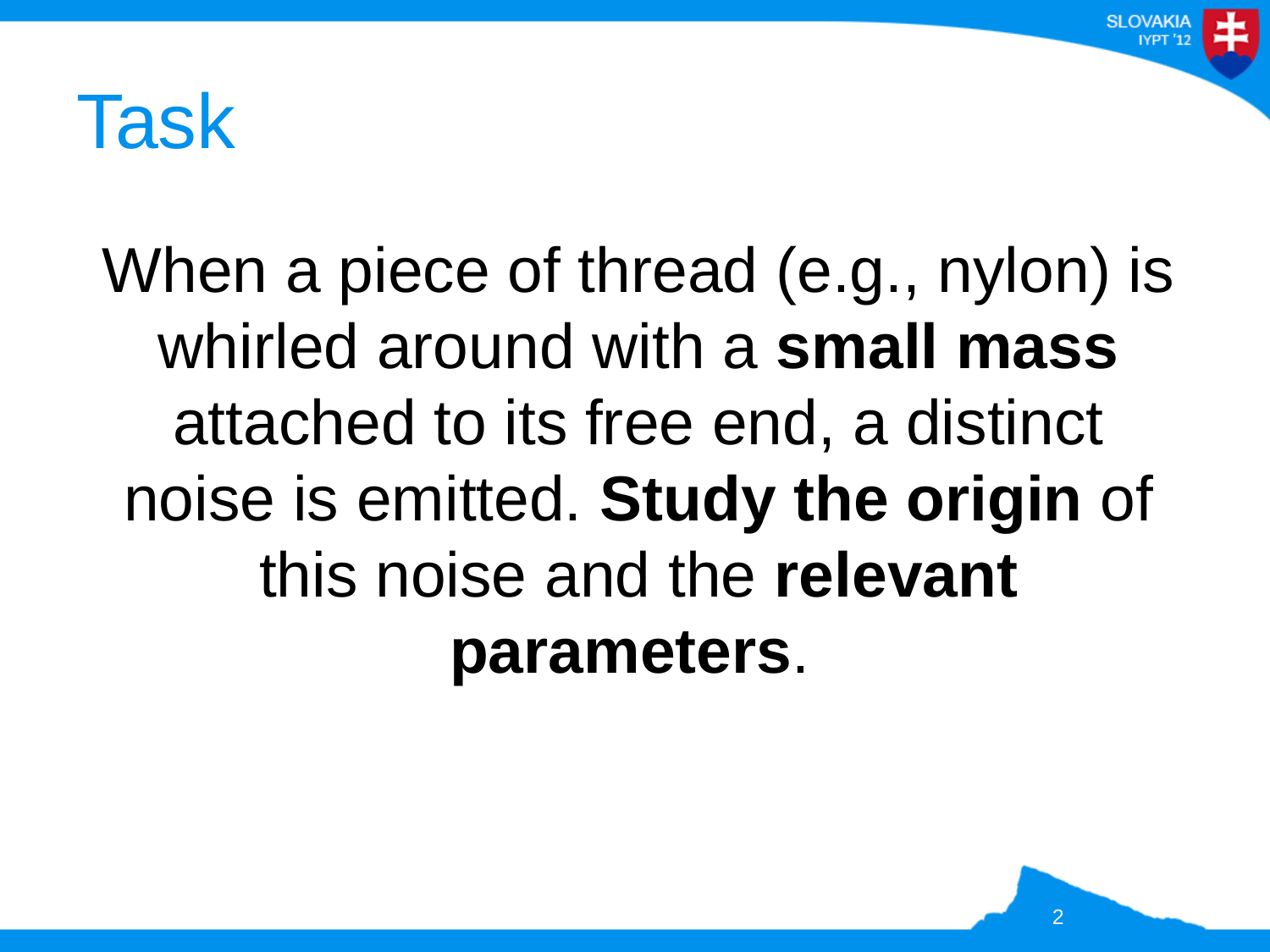

# Task
When a piece of thread (e.g., nylon) is whirled around with a small mass attached to its free end, a distinct noise is emitted. Study the origin of this noise and the relevant parameters.
2